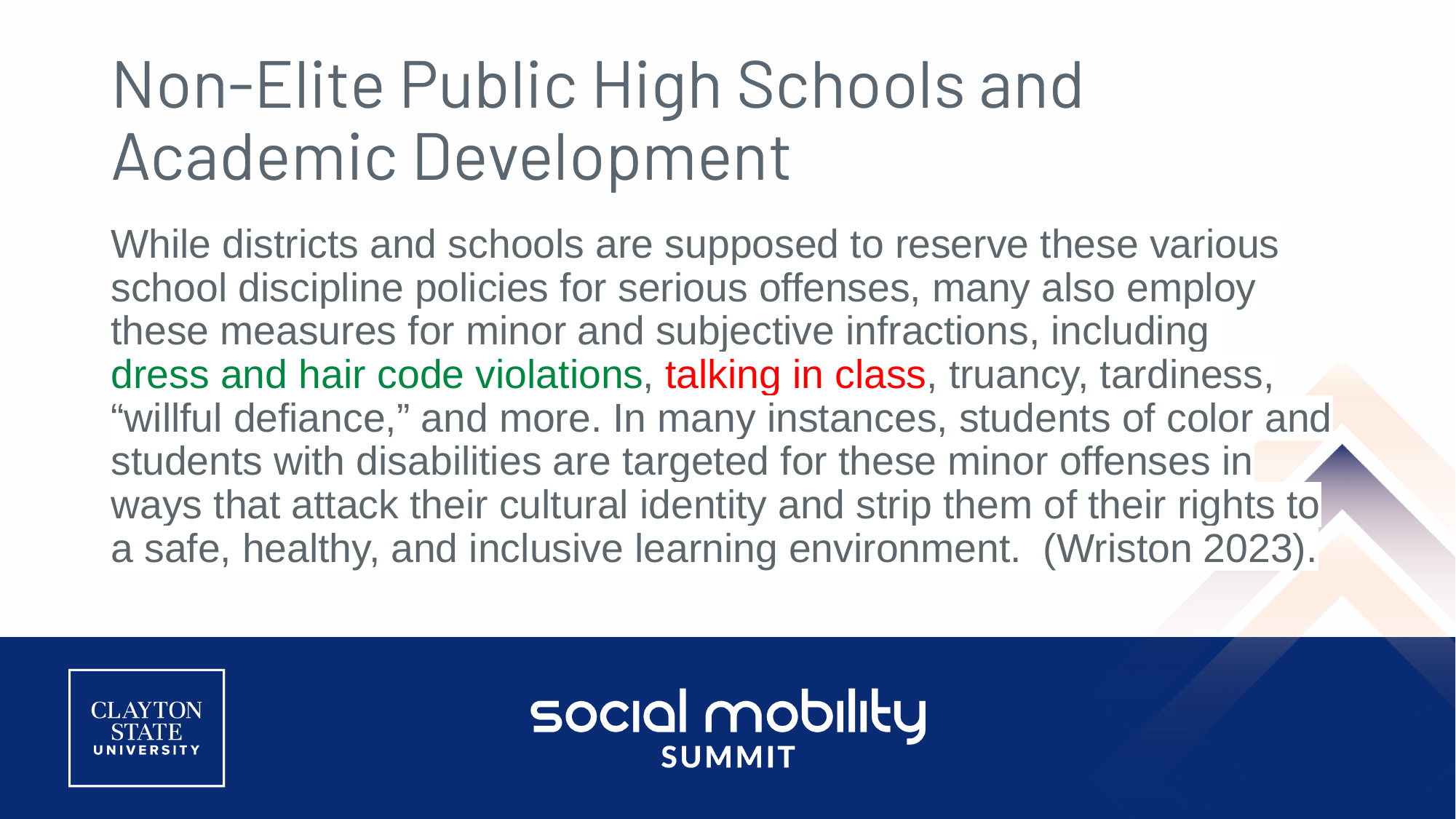

# Non-Elite Public High Schools and Academic Development
While districts and schools are supposed to reserve these various school discipline policies for serious offenses, many also employ these measures for minor and subjective infractions, including dress and hair code violations, talking in class, truancy, tardiness, “willful defiance,” and more. In many instances, students of color and students with disabilities are targeted for these minor offenses in ways that attack their cultural identity and strip them of their rights to a safe, healthy, and inclusive learning environment.  (Wriston 2023).